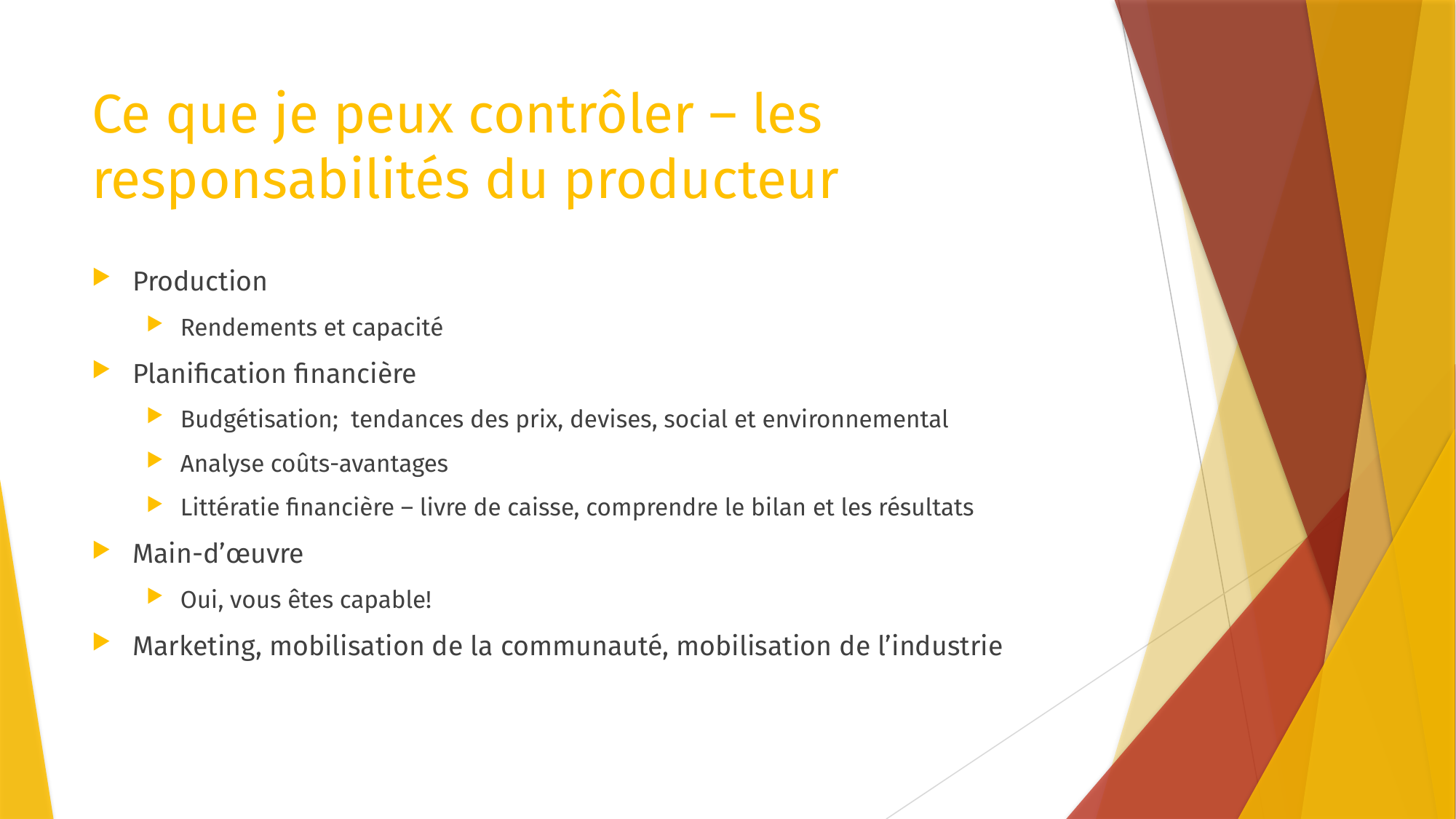

# Ce que je peux contrôler – les responsabilités du producteur
Production
Rendements et capacité
Planification financière
Budgétisation;  tendances des prix, devises, social et environnemental
Analyse coûts-avantages
Littératie financière – livre de caisse, comprendre le bilan et les résultats
Main-d’œuvre
Oui, vous êtes capable!
Marketing, mobilisation de la communauté, mobilisation de l’industrie